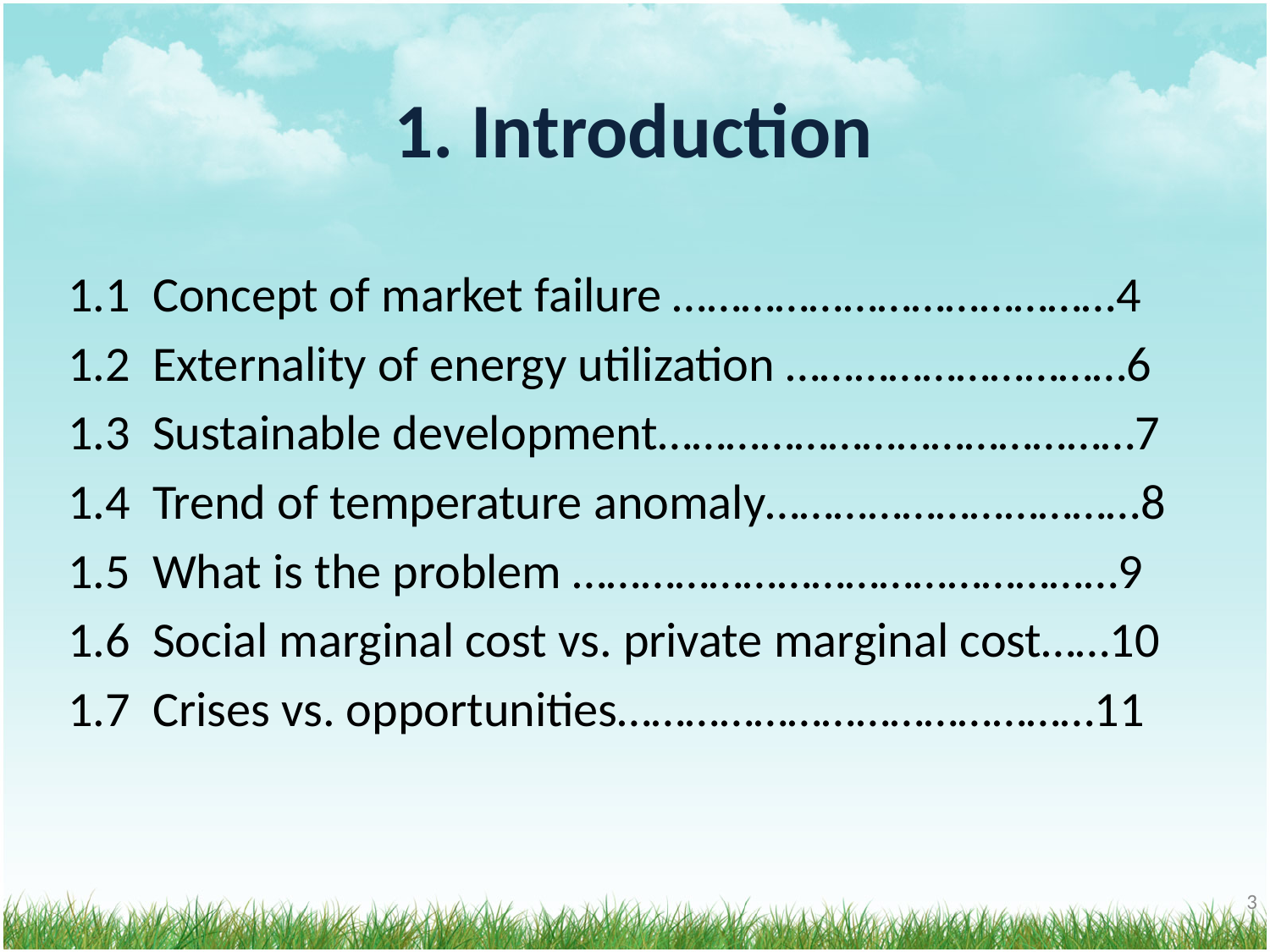

# 1. Introduction
1.1  Concept of market failure …………………………………4
1.2  Externality of energy utilization …………………………6
1.3  Sustainable development……………………………………7
1.4  Trend of temperature anomaly……………………………8
1.5  What is the problem …………………………………………9
1.6  Social marginal cost vs. private marginal cost……10
1.7  Crises vs. opportunities……………………………………11

3